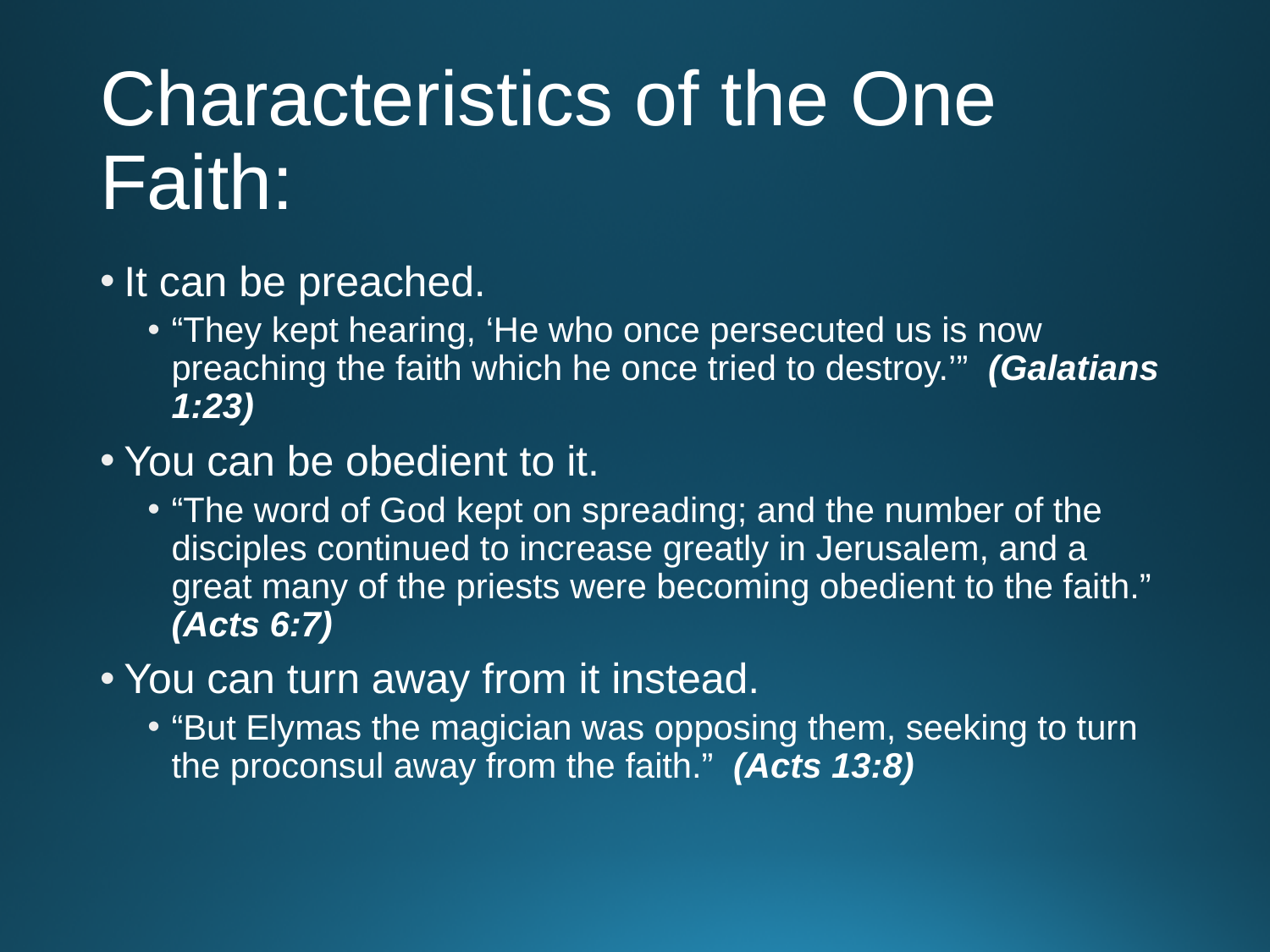

# Characteristics of the One Faith:
It can be preached.
“They kept hearing, ‘He who once persecuted us is now preaching the faith which he once tried to destroy.’”  (Galatians 1:23)
You can be obedient to it.
“The word of God kept on spreading; and the number of the disciples continued to increase greatly in Jerusalem, and a great many of the priests were becoming obedient to the faith.”  (Acts 6:7)
You can turn away from it instead.
“But Elymas the magician was opposing them, seeking to turn the proconsul away from the faith.”  (Acts 13:8)